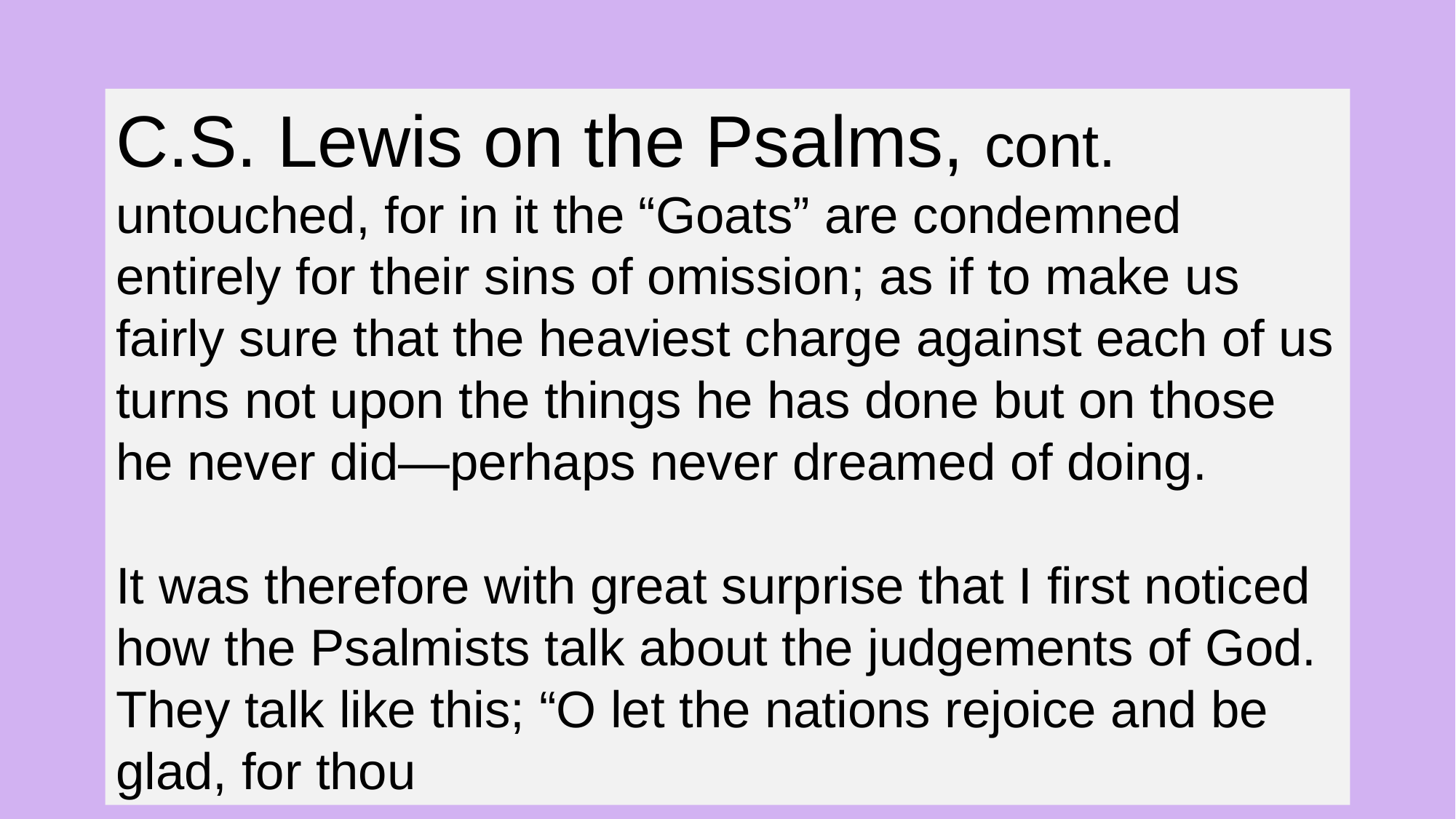

C.S. Lewis on the Psalms, cont.
untouched, for in it the “Goats” are condemned entirely for their sins of omission; as if to make us fairly sure that the heaviest charge against each of us turns not upon the things he has done but on those he never did—perhaps never dreamed of doing.

It was therefore with great surprise that I first noticed how the Psalmists talk about the judgements of God. They talk like this; “O let the nations rejoice and be glad, for thou
27